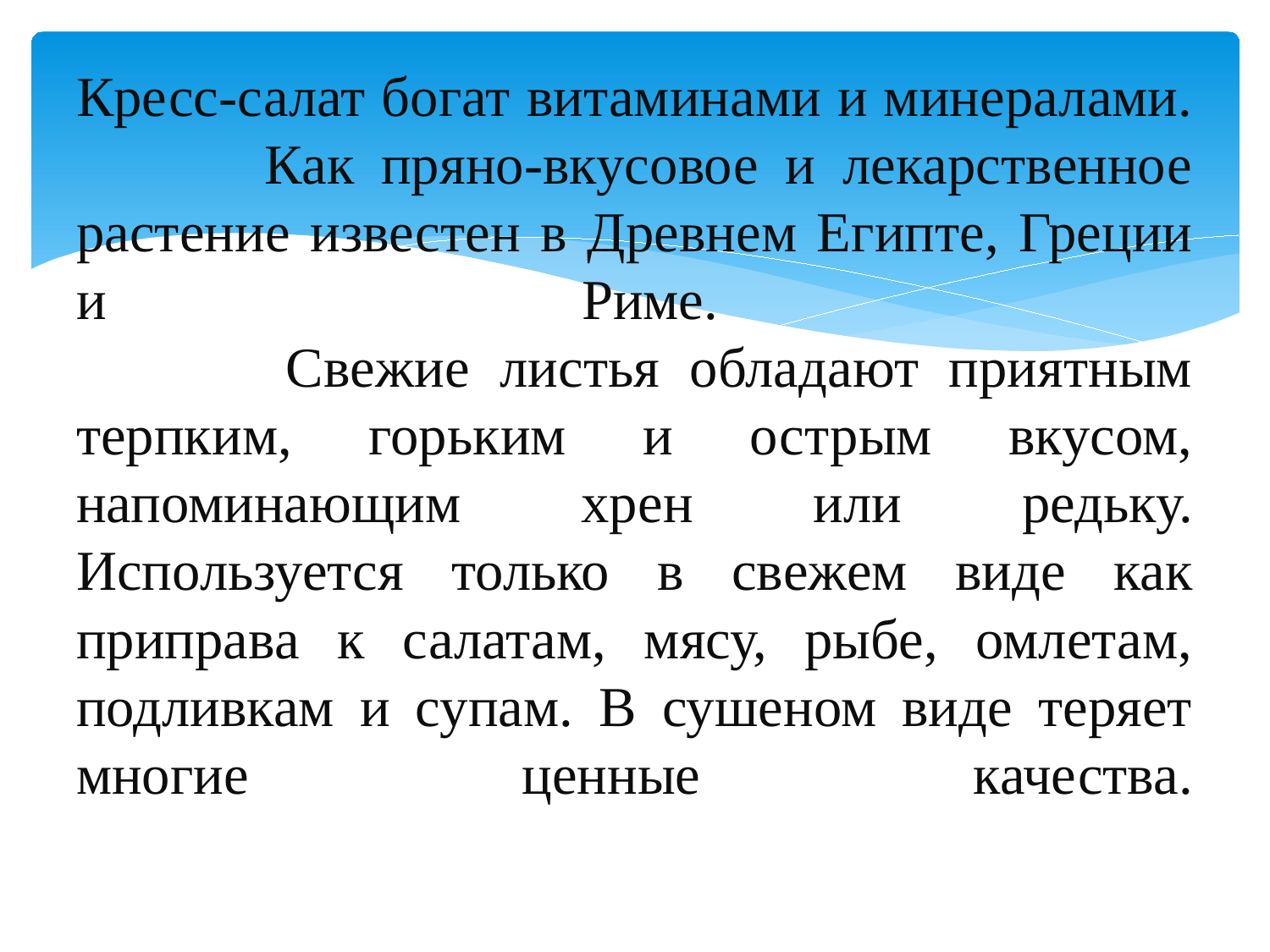

# Кресс-салат богат витаминами и минералами. Как пряно-вкусовое и лекарственное растение известен в Древнем Египте, Греции и Риме. Свежие листья обладают приятным терпким, горьким и острым вкусом, напоминающим хрен или редьку. Используется только в свежем виде как приправа к салатам, мясу, рыбе, омлетам, подливкам и супам. В сушеном виде теряет многие ценные качества.